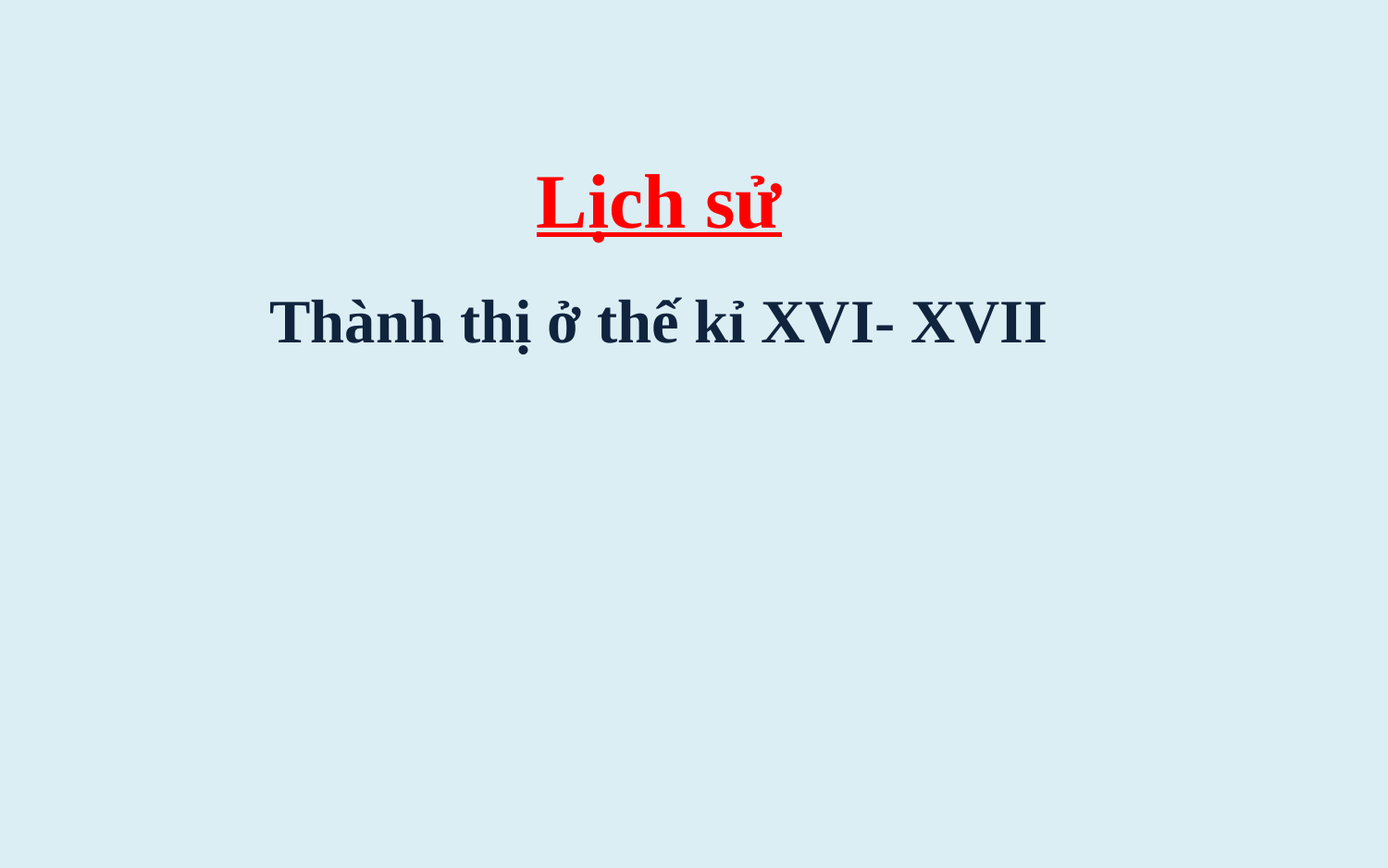

Lịch sử
Thành thị ở thế kỉ XVI- XVII